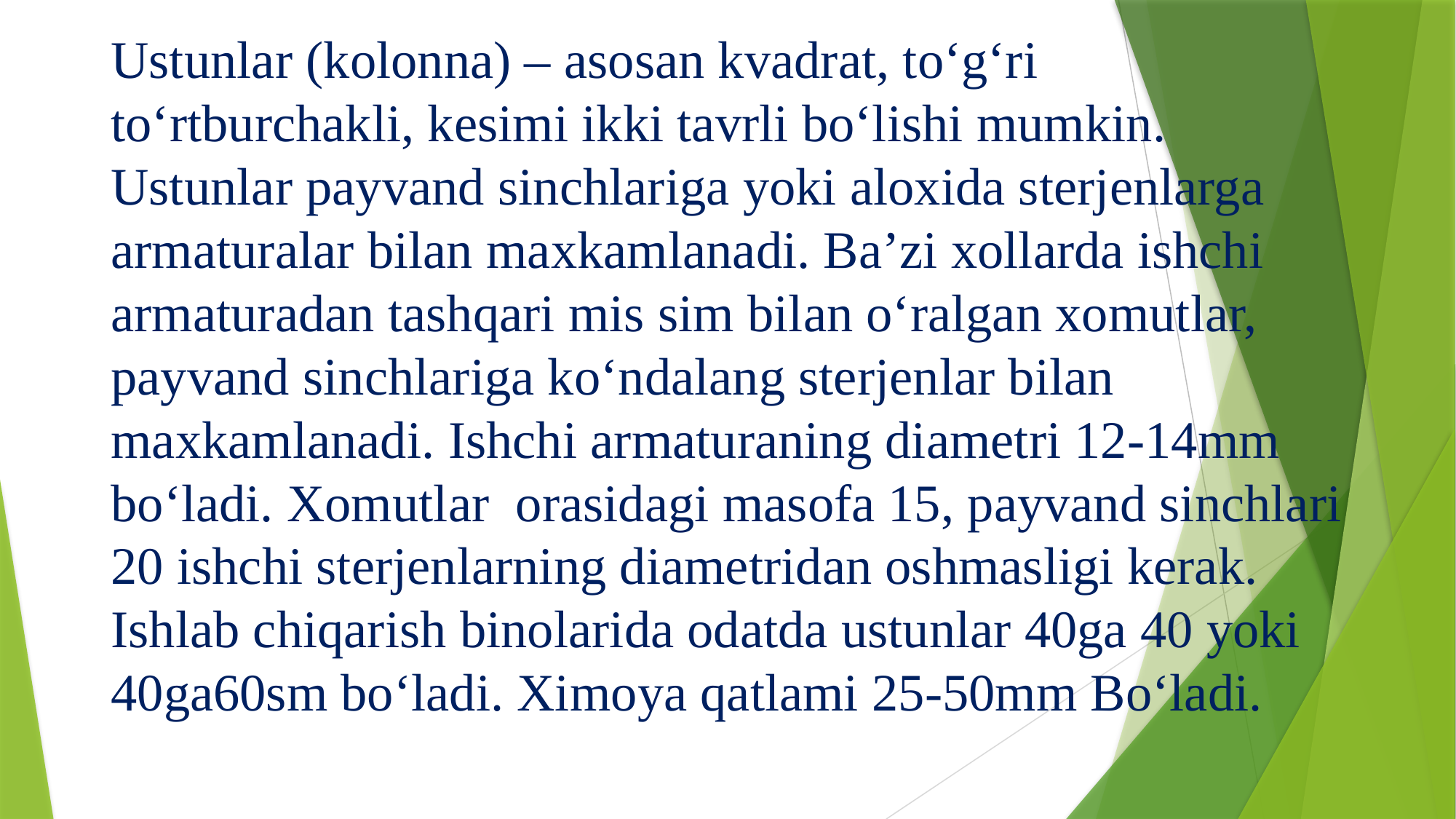

# Ustunlar (kolonna) – asosan kvadrat, to‘g‘ri to‘rtburchakli, kesimi ikki tavrli bo‘lishi mumkin. Ustunlar payvand sinchlariga yoki aloxida sterjenlarga armaturalar bilan maxkamlanadi. Ba’zi xollarda ishchi armaturadan tashqari mis sim bilan o‘ralgan xomutlar, payvand sinchlariga ko‘ndalang sterjenlar bilan maxkamlanadi. Ishchi armaturaning diametri 12-14mm bo‘ladi. Xomutlar  orasidagi masofa 15, payvand sinchlari 20 ishchi sterjenlarning diametridan oshmasligi kerak. Ishlab chiqarish binolarida odatda ustunlar 40ga 40 yoki 40ga60sm bo‘ladi. Ximoya qatlami 25-50mm Bo‘ladi.